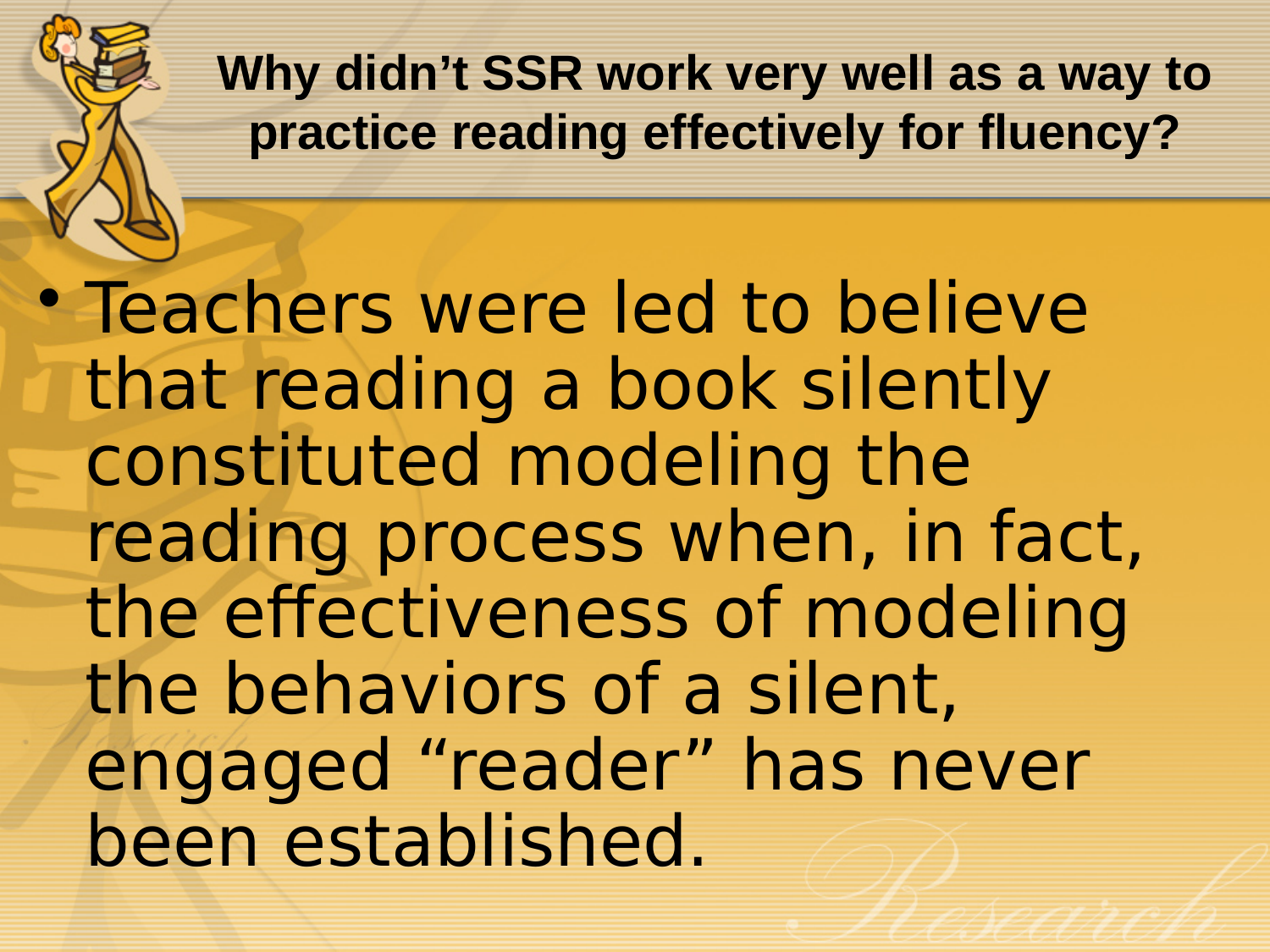

# Why didn’t SSR work very well as a way to practice reading effectively for fluency?
Teachers were led to believe that reading a book silently constituted modeling the reading process when, in fact, the effectiveness of modeling the behaviors of a silent, engaged “reader” has never been established.